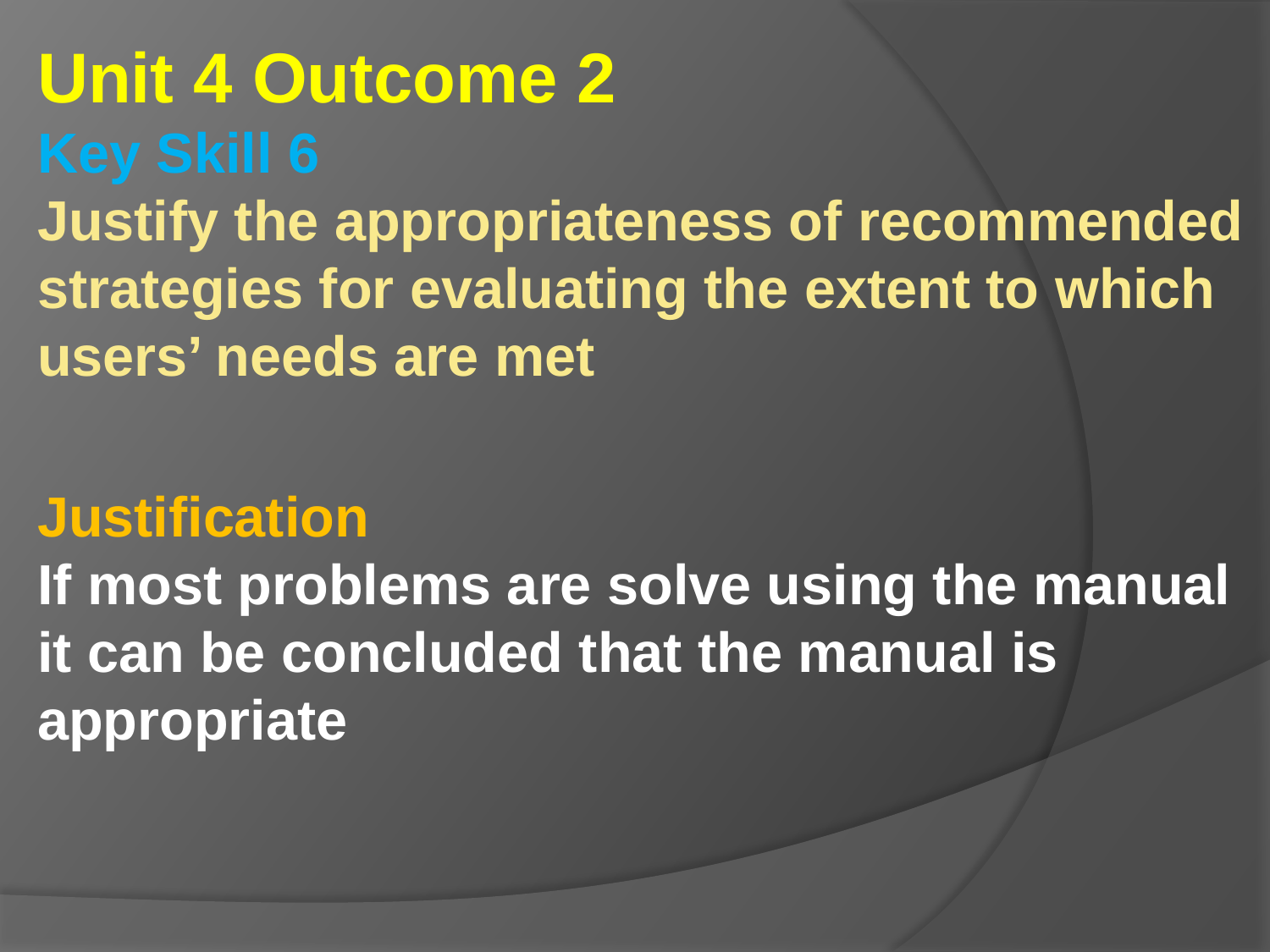

Unit 4 Outcome 2
Key Skill 6
Justify the appropriateness of recommended strategies for evaluating the extent to which users’ needs are met

Justification
If most problems are solve using the manual it can be concluded that the manual is appropriate